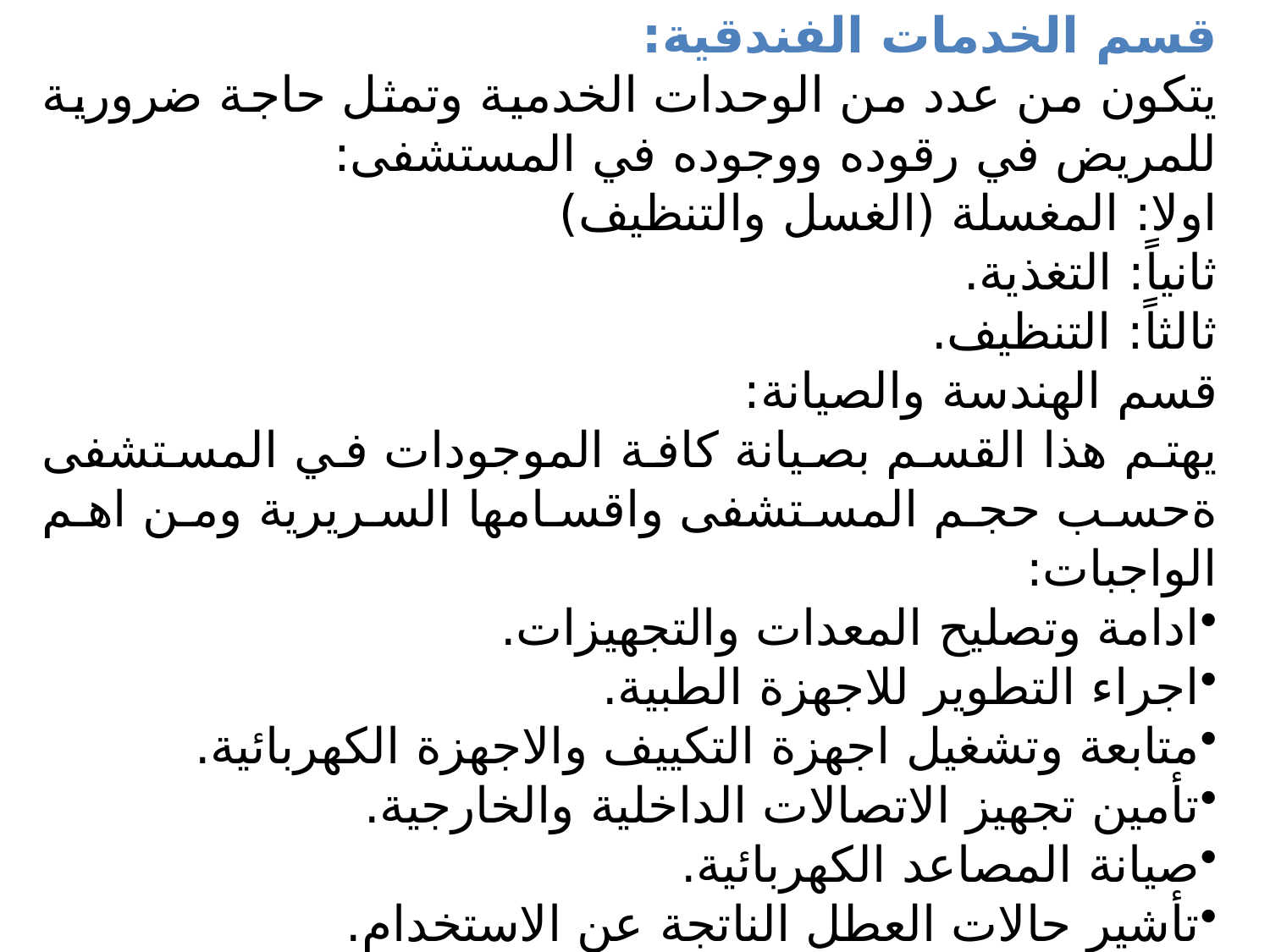

قسم الخدمات الفندقية:
يتكون من عدد من الوحدات الخدمية وتمثل حاجة ضرورية للمريض في رقوده ووجوده في المستشفى:
اولا: المغسلة (الغسل والتنظيف)
ثانياً: التغذية.
ثالثاً: التنظيف.
قسم الهندسة والصيانة:
يهتم هذا القسم بصيانة كافة الموجودات في المستشفى ةحسب حجم المستشفى واقسامها السريرية ومن اهم الواجبات:
ادامة وتصليح المعدات والتجهيزات.
اجراء التطوير للاجهزة الطبية.
متابعة وتشغيل اجهزة التكييف والاجهزة الكهربائية.
تأمين تجهيز الاتصالات الداخلية والخارجية.
صيانة المصاعد الكهربائية.
تأشير حالات العطل الناتجة عن الاستخدام.